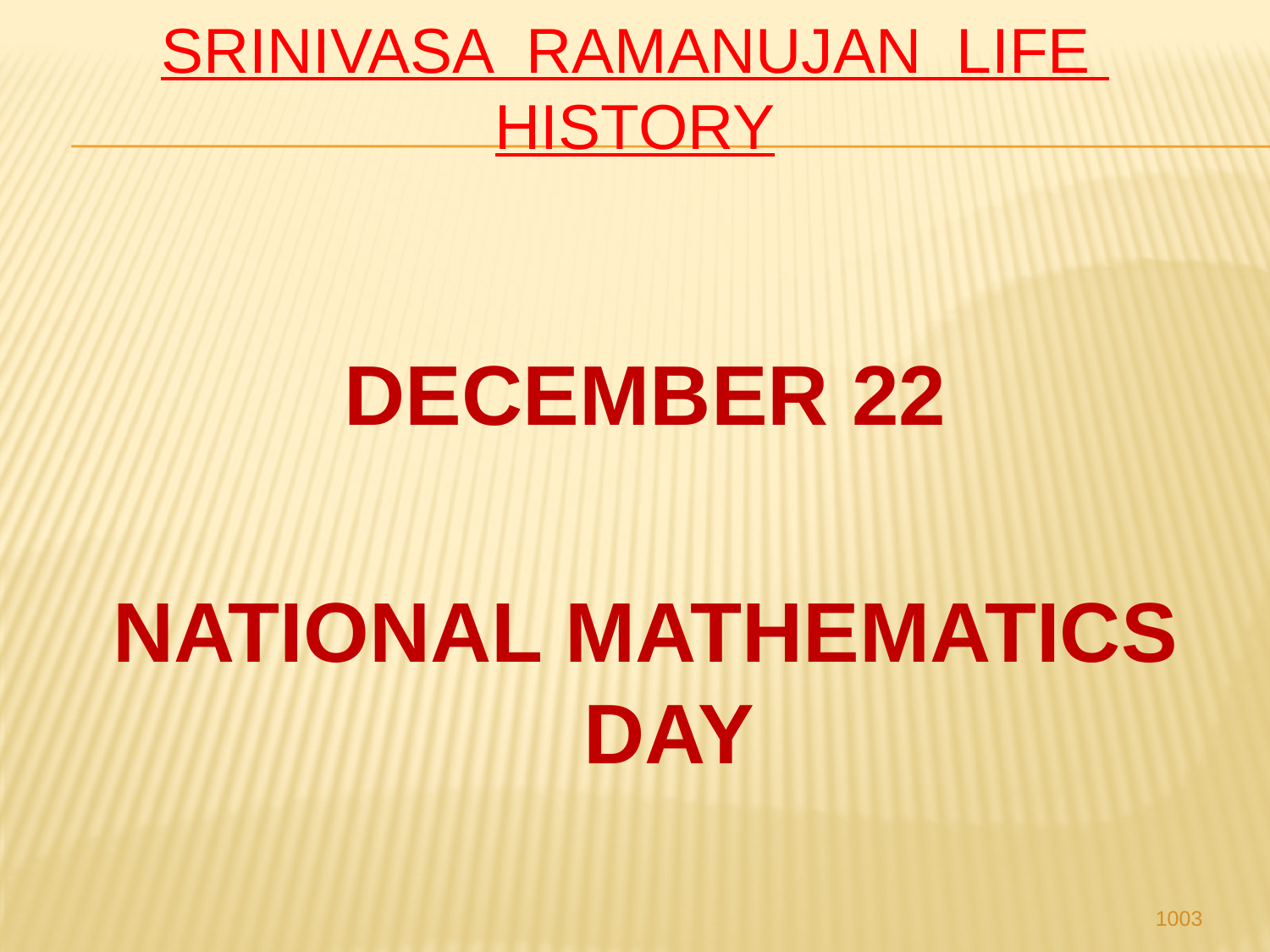

# Srinivasa  Ramanujan  life  history

DECEMBER 22

NATIONAL MATHEMATICS DAY
1003